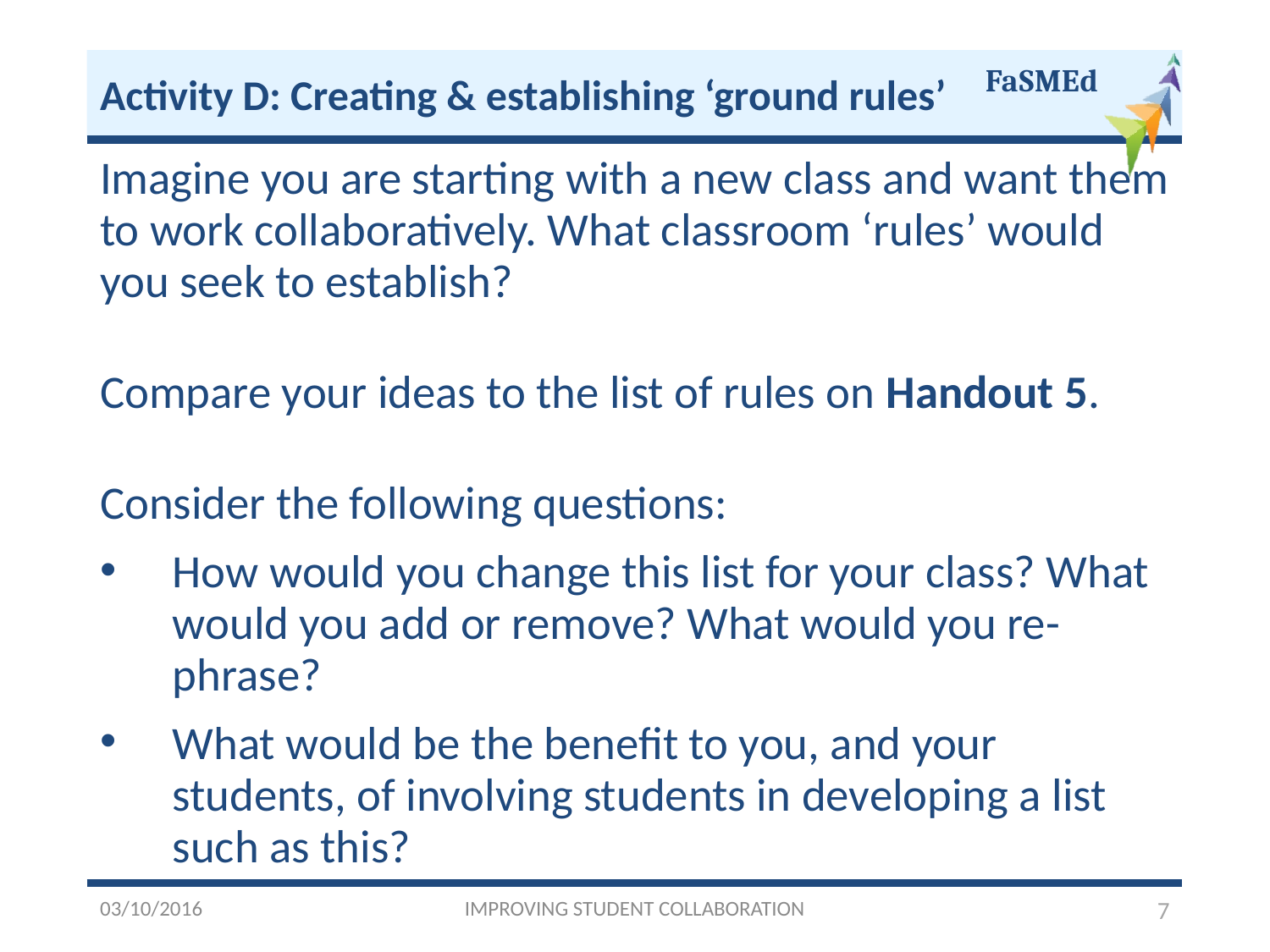

Activity D: Creating & establishing ‘ground rules’
Imagine you are starting with a new class and want them to work collaboratively. What classroom ‘rules’ would you seek to establish?

Compare your ideas to the list of rules on Handout 5.

Consider the following questions:
How would you change this list for your class? What would you add or remove? What would you re-phrase?
What would be the benefit to you, and your students, of involving students in developing a list such as this?
03/10/2016
IMPROVING STUDENT COLLABORATION